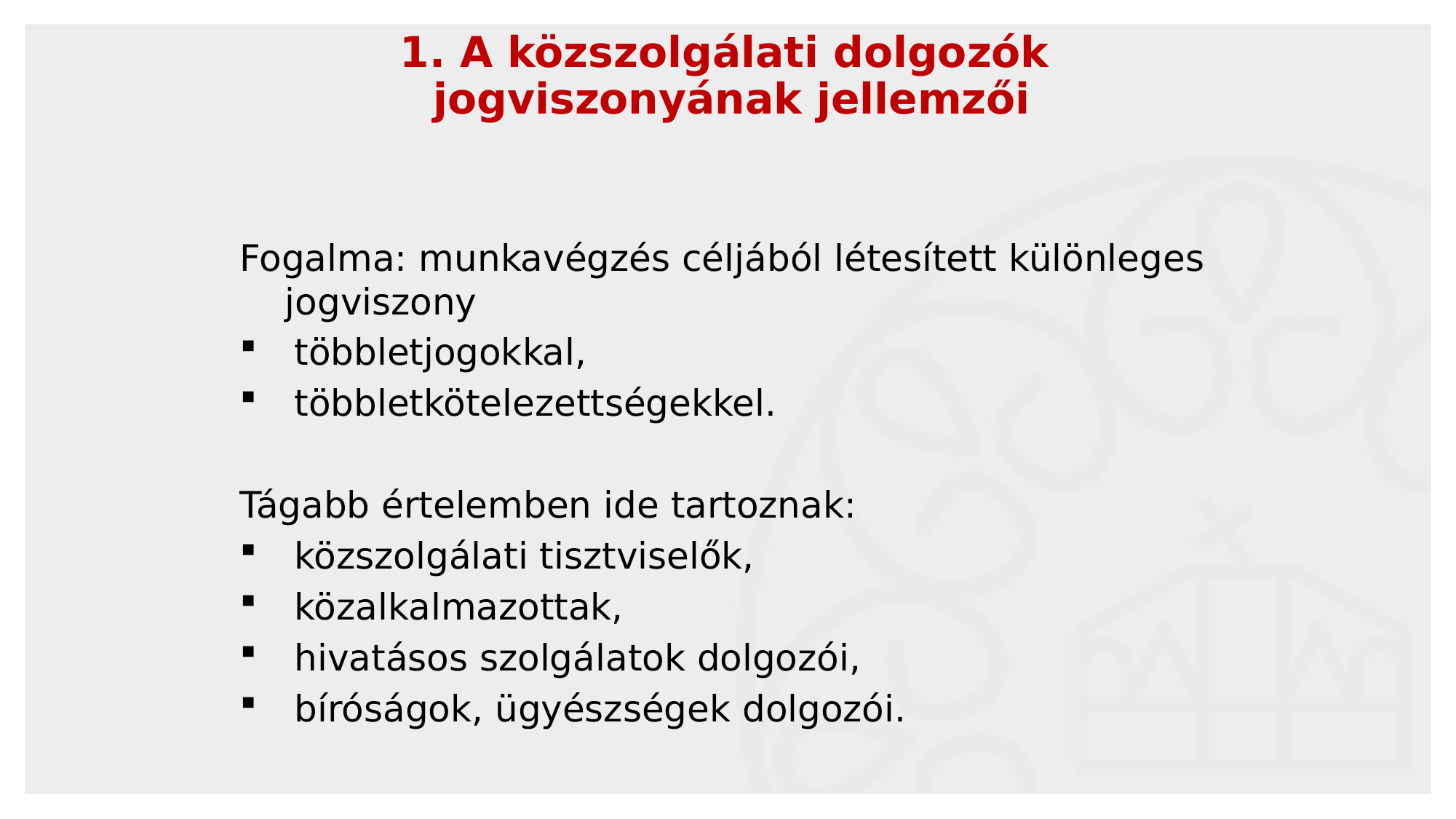

4

1. A közszolgálati dolgozók
jogviszonyának jellemzői
Fogalma: munkavégzés céljából létesített különleges    jogviszony
többletjogokkal,
többletkötelezettségekkel.

Tágabb értelemben ide tartoznak:
közszolgálati tisztviselők,
közalkalmazottak,
hivatásos szolgálatok dolgozói,
bíróságok, ügyészségek dolgozói.